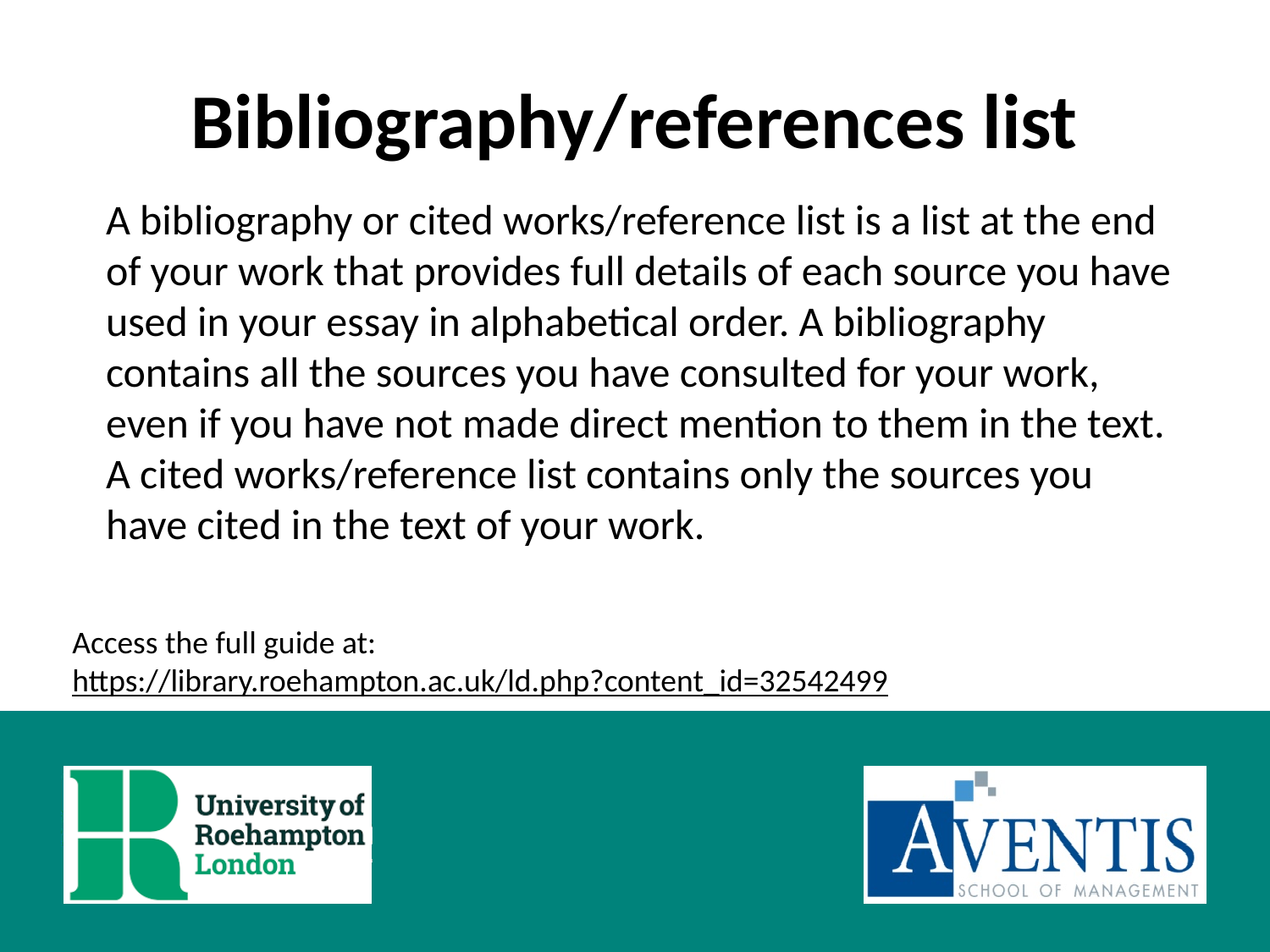

# Bibliography/references list
A bibliography or cited works/reference list is a list at the end of your work that provides full details of each source you have used in your essay in alphabetical order. A bibliography contains all the sources you have consulted for your work, even if you have not made direct mention to them in the text. A cited works/reference list contains only the sources you have cited in the text of your work.
Access the full guide at:
https://library.roehampton.ac.uk/ld.php?content_id=32542499